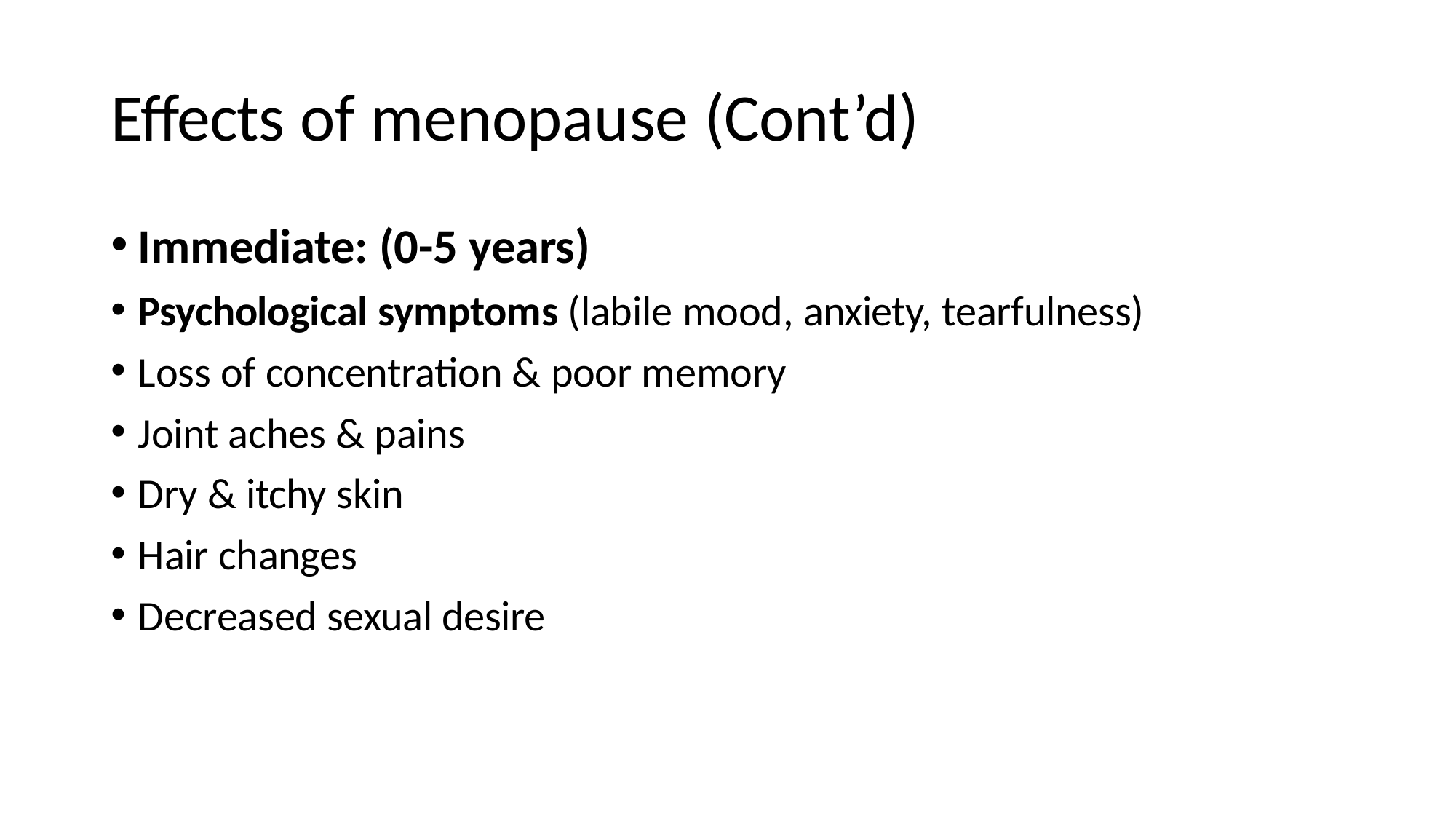

# Effects of menopause (Cont’d)
Immediate: (0-5 years)
Psychological symptoms (labile mood, anxiety, tearfulness)
Loss of concentration & poor memory
Joint aches & pains
Dry & itchy skin
Hair changes
Decreased sexual desire